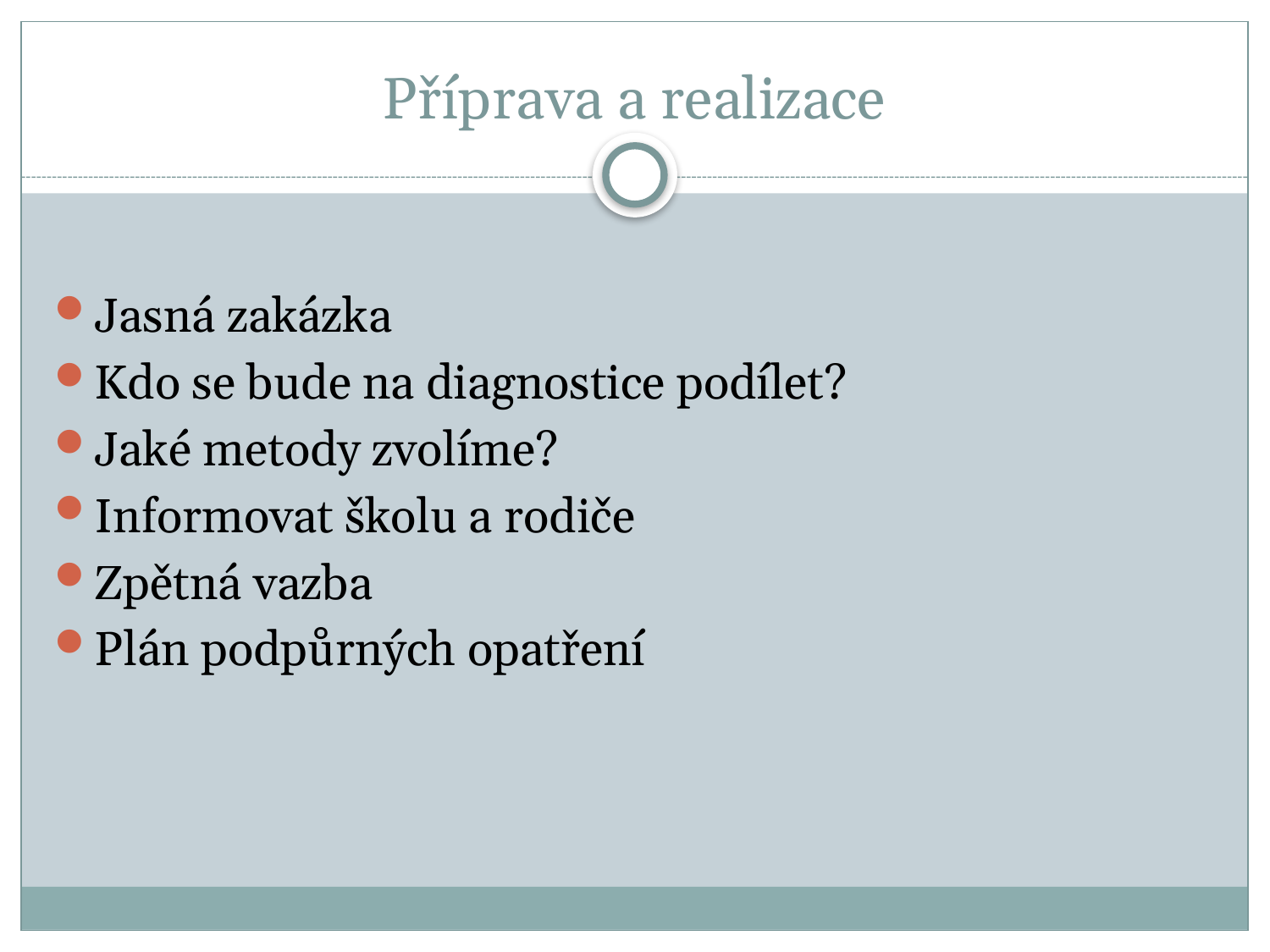

# Příprava a realizace

Jasná zakázka
Kdo se bude na diagnostice podílet?
Jaké metody zvolíme?
Informovat školu a rodiče
Zpětná vazba
Plán podpůrných opatření